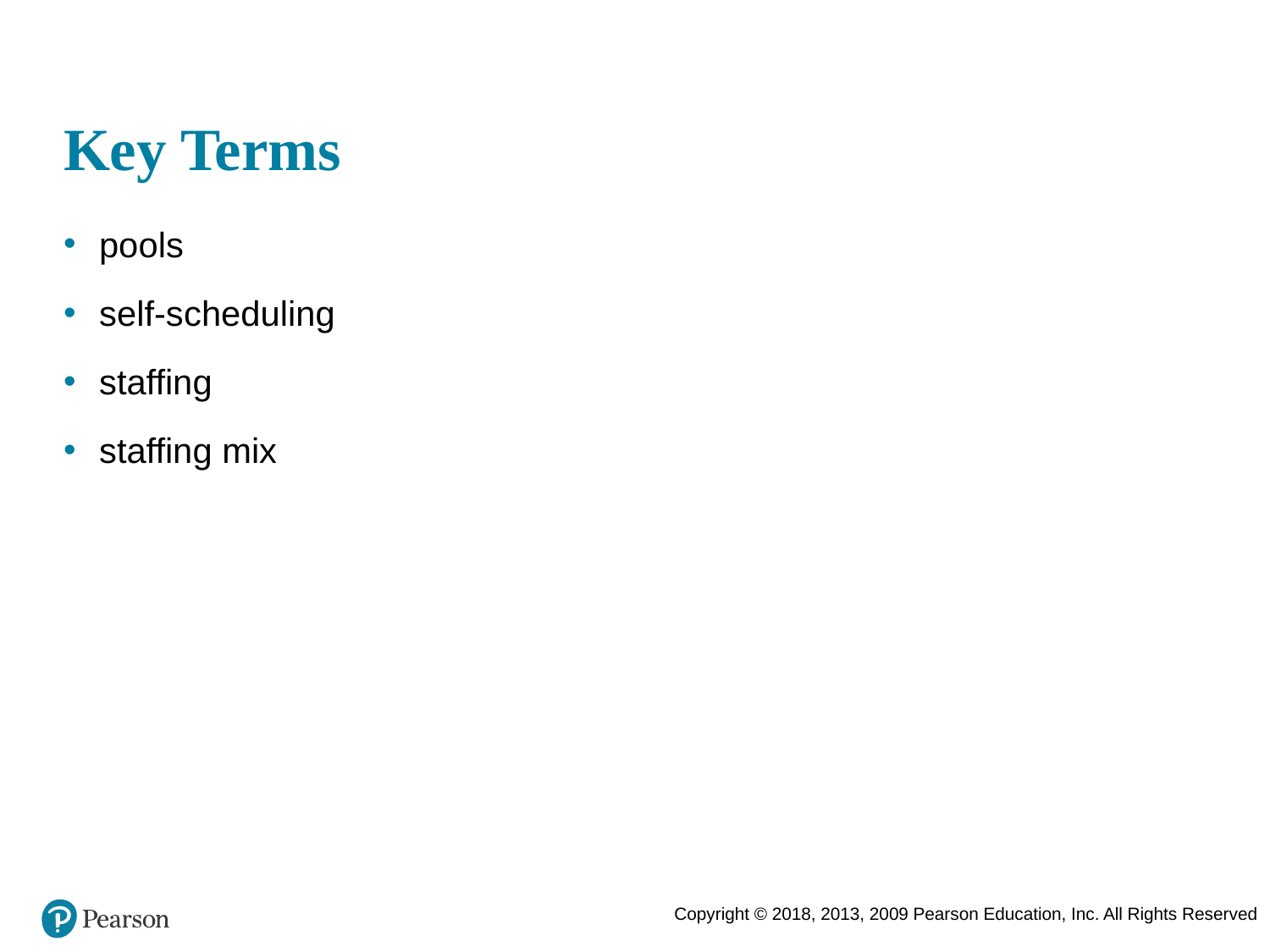

# Key Terms
pools
self-scheduling
staffing
staffing mix